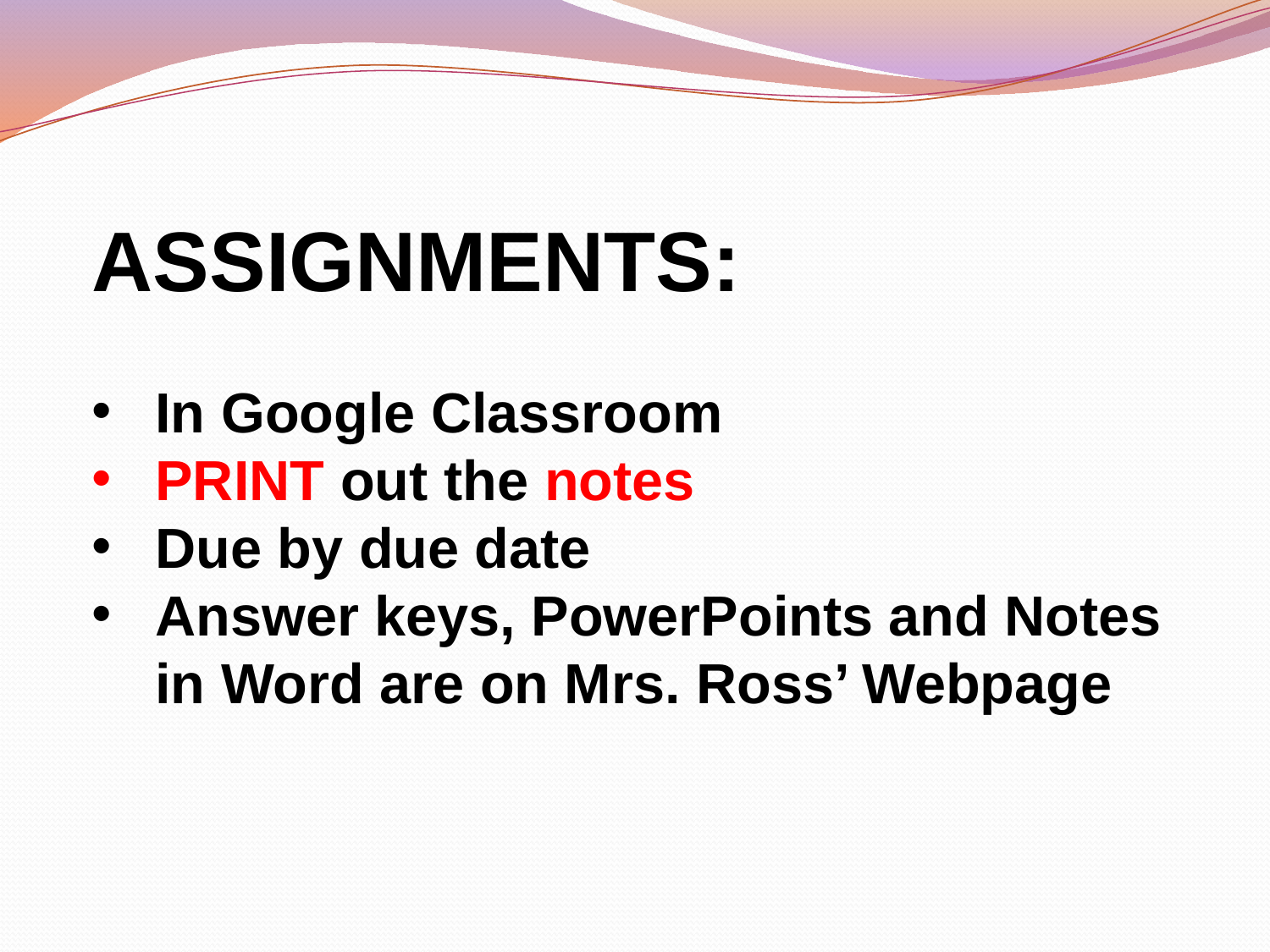

ASSIGNMENTS:

In Google Classroom
PRINT out the notes
Due by due date
Answer keys, PowerPoints and Notes in Word are on Mrs. Ross’ Webpage